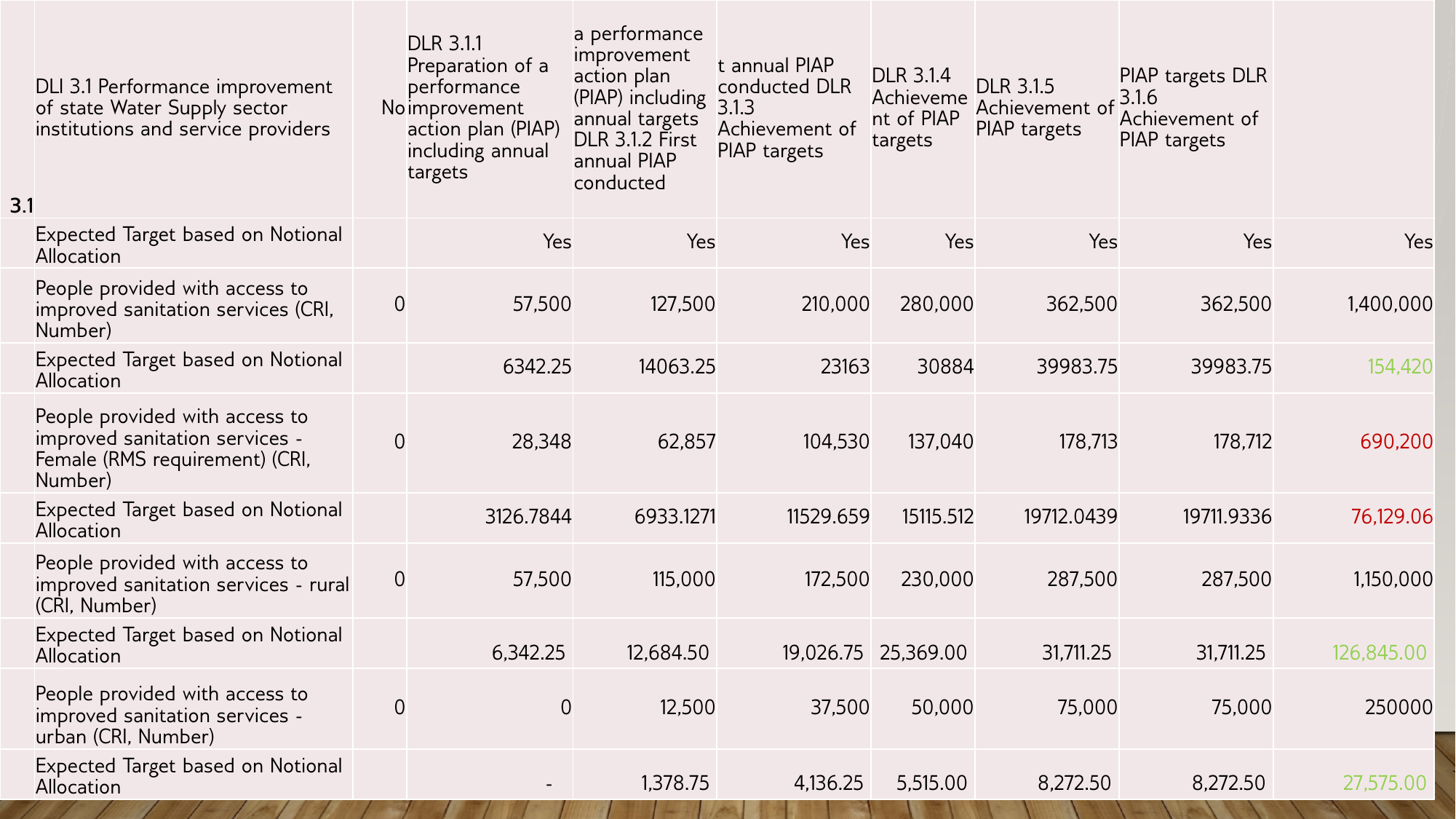

| 3.1 | DLI 3.1 Performance improvement of state Water Supply sector institutions and service providers | No | DLR 3.1.1 Preparation of a performance improvement action plan (PIAP) including annual targets | a performance improvement action plan (PIAP) including annual targets DLR 3.1.2 First annual PIAP conducted | t annual PIAP conducted DLR 3.1.3 Achievement of PIAP targets | DLR 3.1.4 Achievement of PIAP targets | DLR 3.1.5 Achievement of PIAP targets | PIAP targets DLR 3.1.6 Achievement of PIAP targets |  |
| --- | --- | --- | --- | --- | --- | --- | --- | --- | --- |
|  | Expected Target based on Notional Allocation |  | Yes | Yes | Yes | Yes | Yes | Yes | Yes |
|  | People provided with access to improved sanitation services (CRI, Number) | 0 | 57,500 | 127,500 | 210,000 | 280,000 | 362,500 | 362,500 | 1,400,000 |
|  | Expected Target based on Notional Allocation |  | 6342.25 | 14063.25 | 23163 | 30884 | 39983.75 | 39983.75 | 154,420 |
|  | People provided with access to improved sanitation services - Female (RMS requirement) (CRI, Number) | 0 | 28,348 | 62,857 | 104,530 | 137,040 | 178,713 | 178,712 | 690,200 |
|  | Expected Target based on Notional Allocation |  | 3126.7844 | 6933.1271 | 11529.659 | 15115.512 | 19712.0439 | 19711.9336 | 76,129.06 |
|  | People provided with access to improved sanitation services - rural (CRI, Number) | 0 | 57,500 | 115,000 | 172,500 | 230,000 | 287,500 | 287,500 | 1,150,000 |
|  | Expected Target based on Notional Allocation |  | 6,342.25 | 12,684.50 | 19,026.75 | 25,369.00 | 31,711.25 | 31,711.25 | 126,845.00 |
|  | People provided with access to improved sanitation services - urban (CRI, Number) | 0 | 0 | 12,500 | 37,500 | 50,000 | 75,000 | 75,000 | 250000 |
|  | Expected Target based on Notional Allocation |  | - | 1,378.75 | 4,136.25 | 5,515.00 | 8,272.50 | 8,272.50 | 27,575.00 |